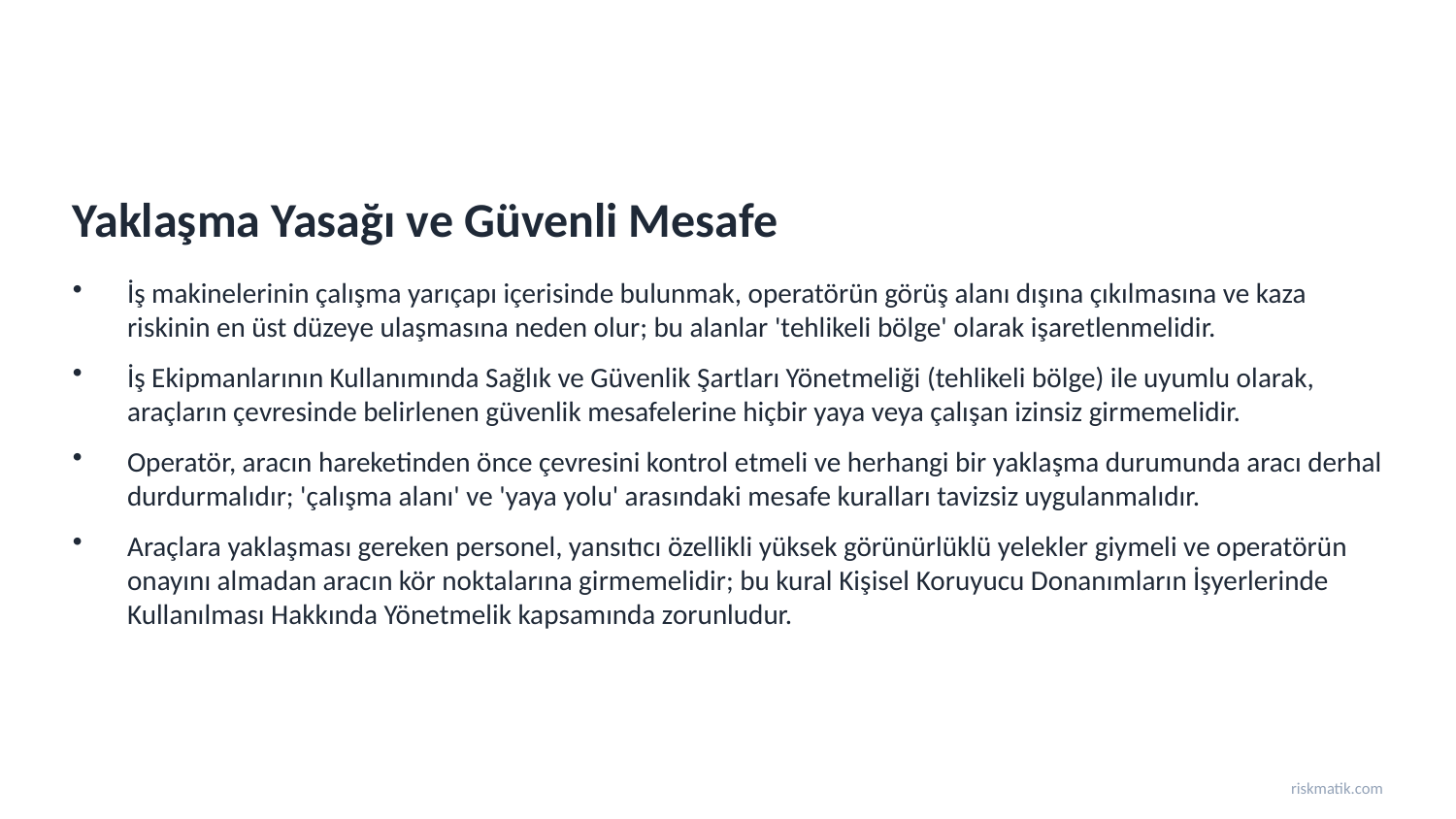

Yaklaşma Yasağı ve Güvenli Mesafe
İş makinelerinin çalışma yarıçapı içerisinde bulunmak, operatörün görüş alanı dışına çıkılmasına ve kaza riskinin en üst düzeye ulaşmasına neden olur; bu alanlar 'tehlikeli bölge' olarak işaretlenmelidir.
İş Ekipmanlarının Kullanımında Sağlık ve Güvenlik Şartları Yönetmeliği (tehlikeli bölge) ile uyumlu olarak, araçların çevresinde belirlenen güvenlik mesafelerine hiçbir yaya veya çalışan izinsiz girmemelidir.
Operatör, aracın hareketinden önce çevresini kontrol etmeli ve herhangi bir yaklaşma durumunda aracı derhal durdurmalıdır; 'çalışma alanı' ve 'yaya yolu' arasındaki mesafe kuralları tavizsiz uygulanmalıdır.
Araçlara yaklaşması gereken personel, yansıtıcı özellikli yüksek görünürlüklü yelekler giymeli ve operatörün onayını almadan aracın kör noktalarına girmemelidir; bu kural Kişisel Koruyucu Donanımların İşyerlerinde Kullanılması Hakkında Yönetmelik kapsamında zorunludur.
riskmatik.com